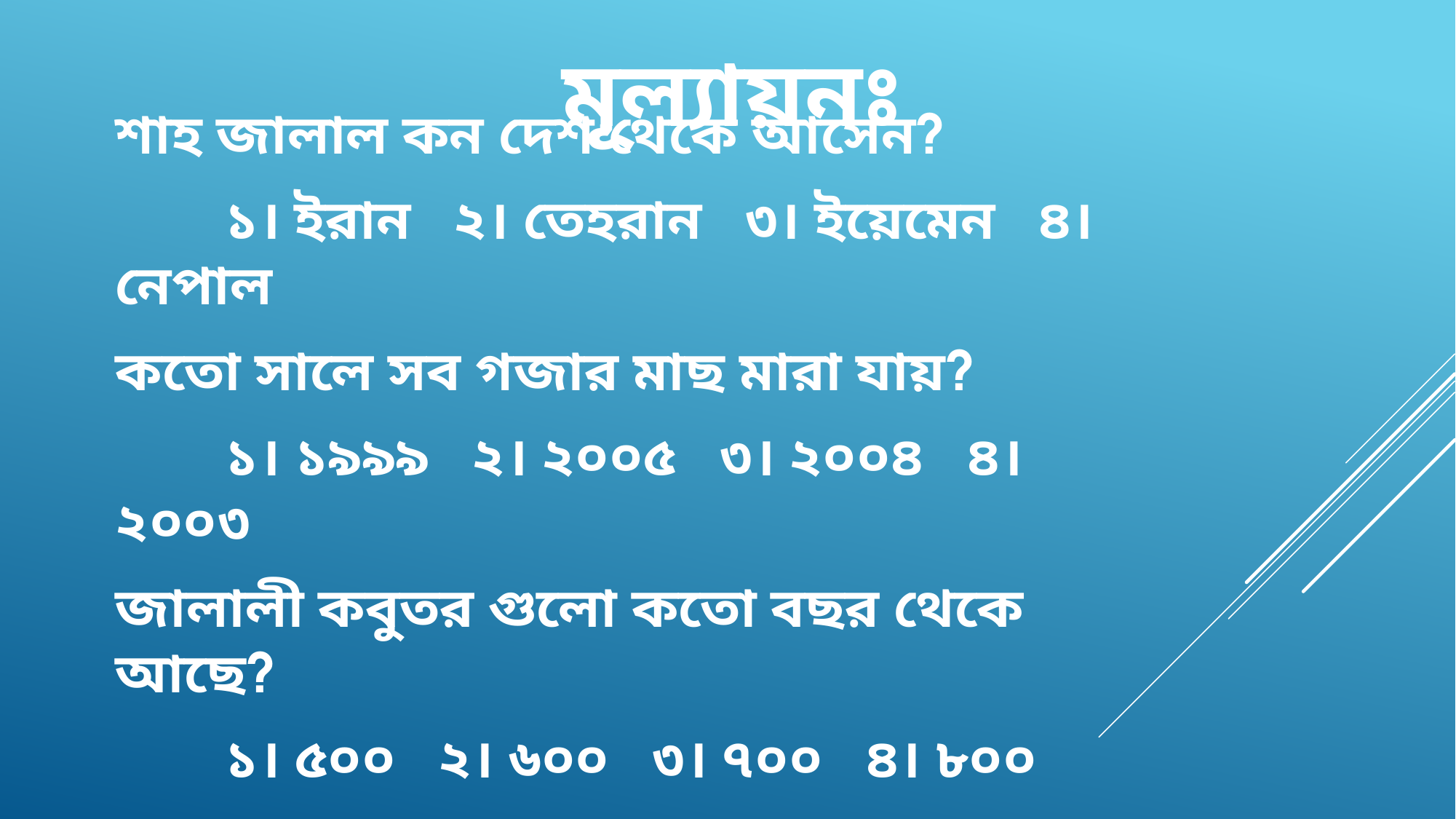

# মূল্যায়নঃ
শাহ জালাল কন দেশ থেকে আসেন?
	১। ইরান   ২। তেহরান   ৩। ইয়েমেন   ৪। নেপাল
কতো সালে সব গজার মাছ মারা যায়?
	১। ১৯৯৯   ২। ২০০৫   ৩। ২০০৪   ৪। ২০০৩
জালালী কবুতর গুলো কতো বছর থেকে আছে?
	১। ৫০০   ২। ৬০০   ৩। ৭০০   ৪। ৮০০